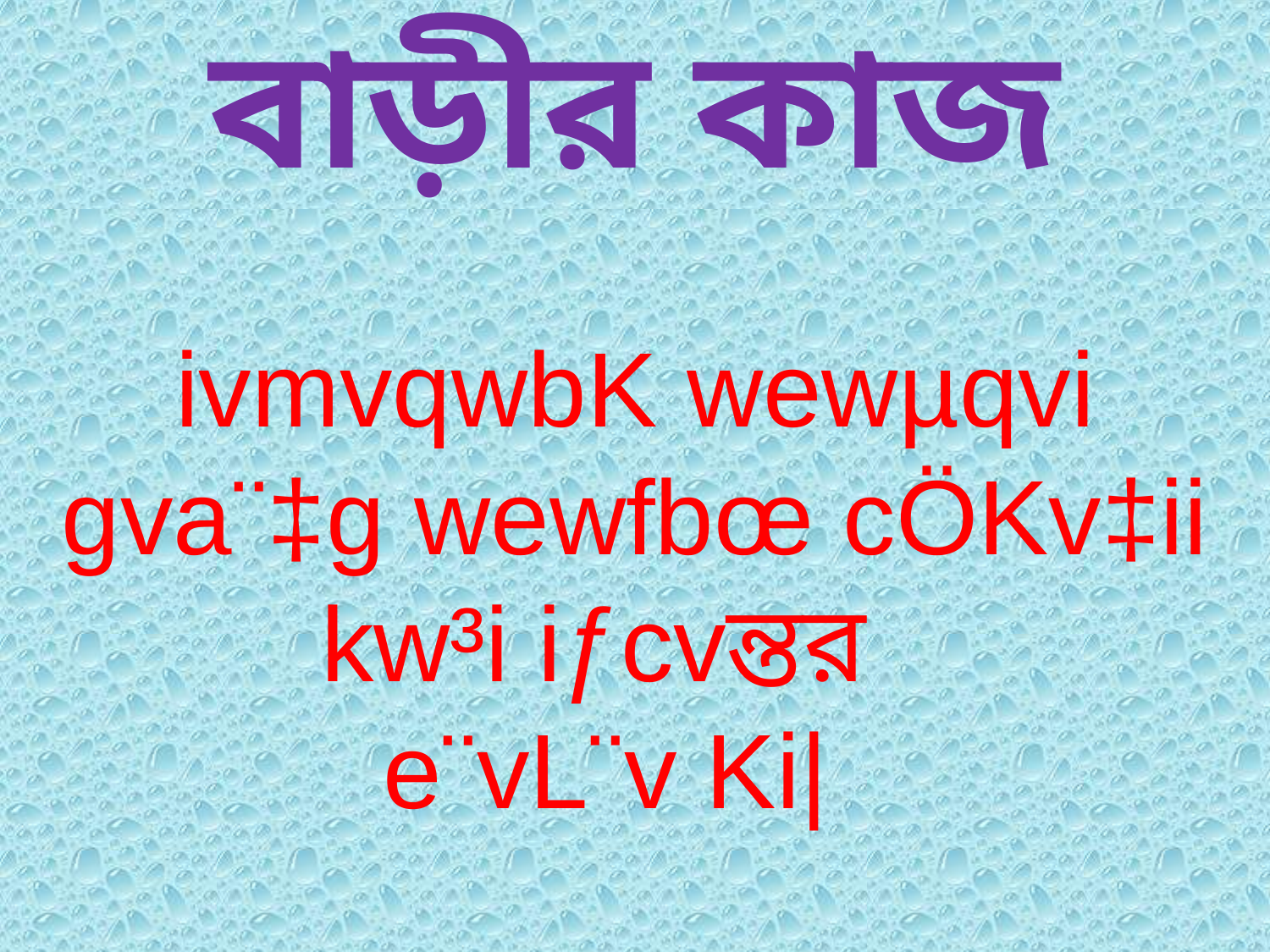

বাড়ীর কাজ
# ivmvqwbK wewµqvi gva¨‡g wewfbœ cÖKv‡ii kw³i iƒcvন্তর e¨vL¨v Ki|